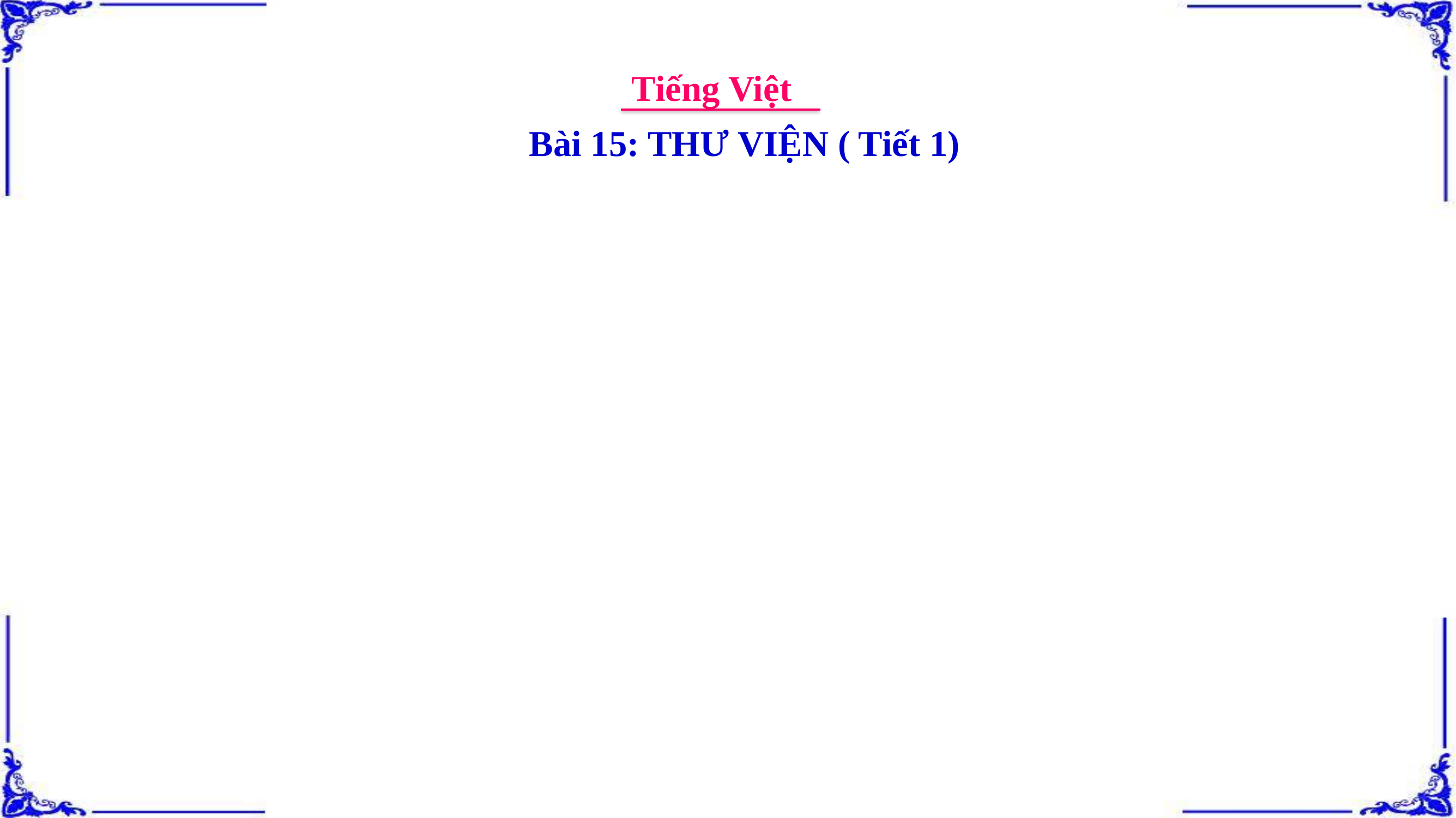

Tiếng Việt
Bài 15: THƯ VIỆN ( Tiết 1)